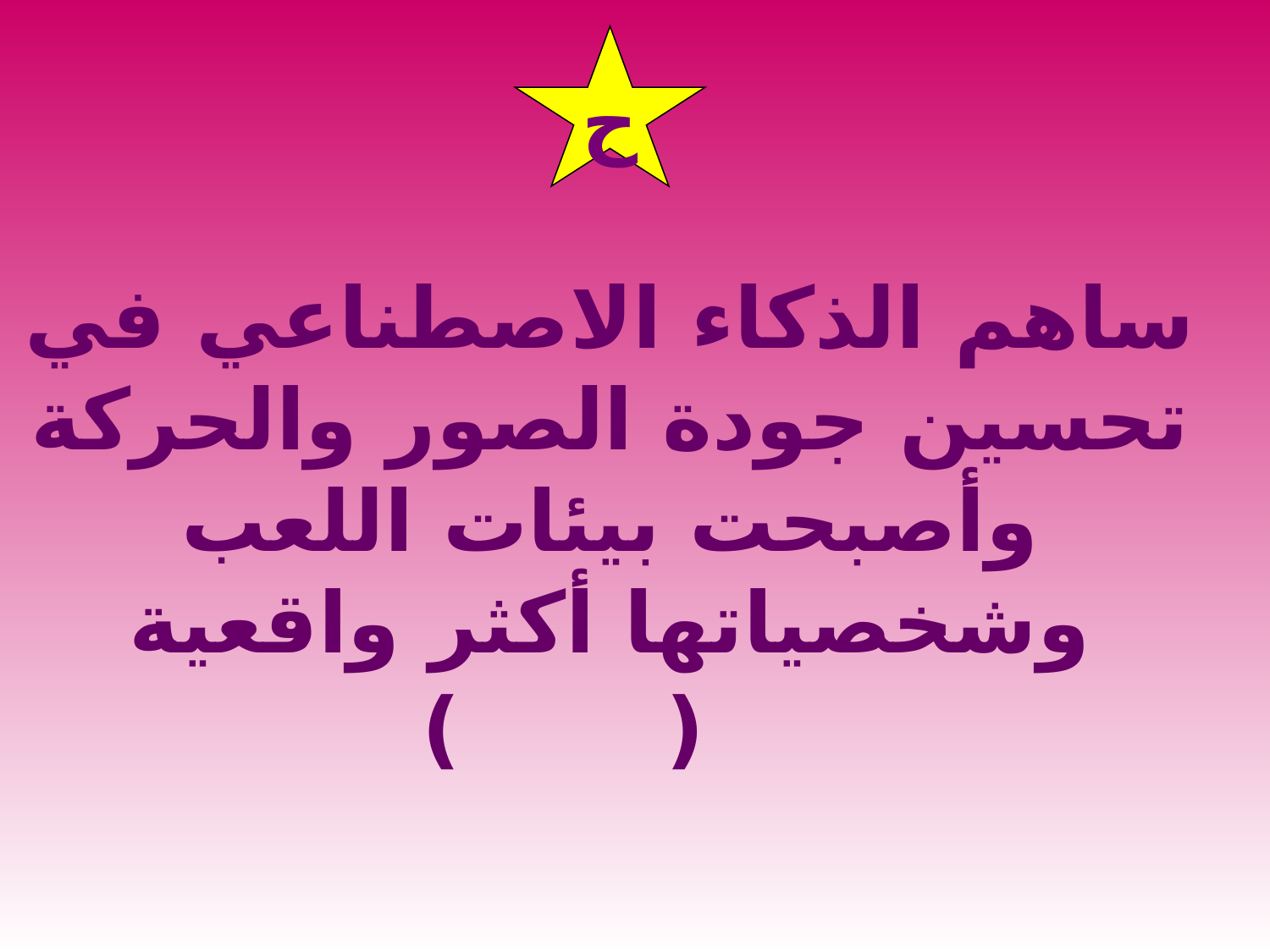

ح
ساهم الذكاء الاصطناعي في تحسين جودة الصور والحركة وأصبحت بيئات اللعب وشخصياتها أكثر واقعية
(       )